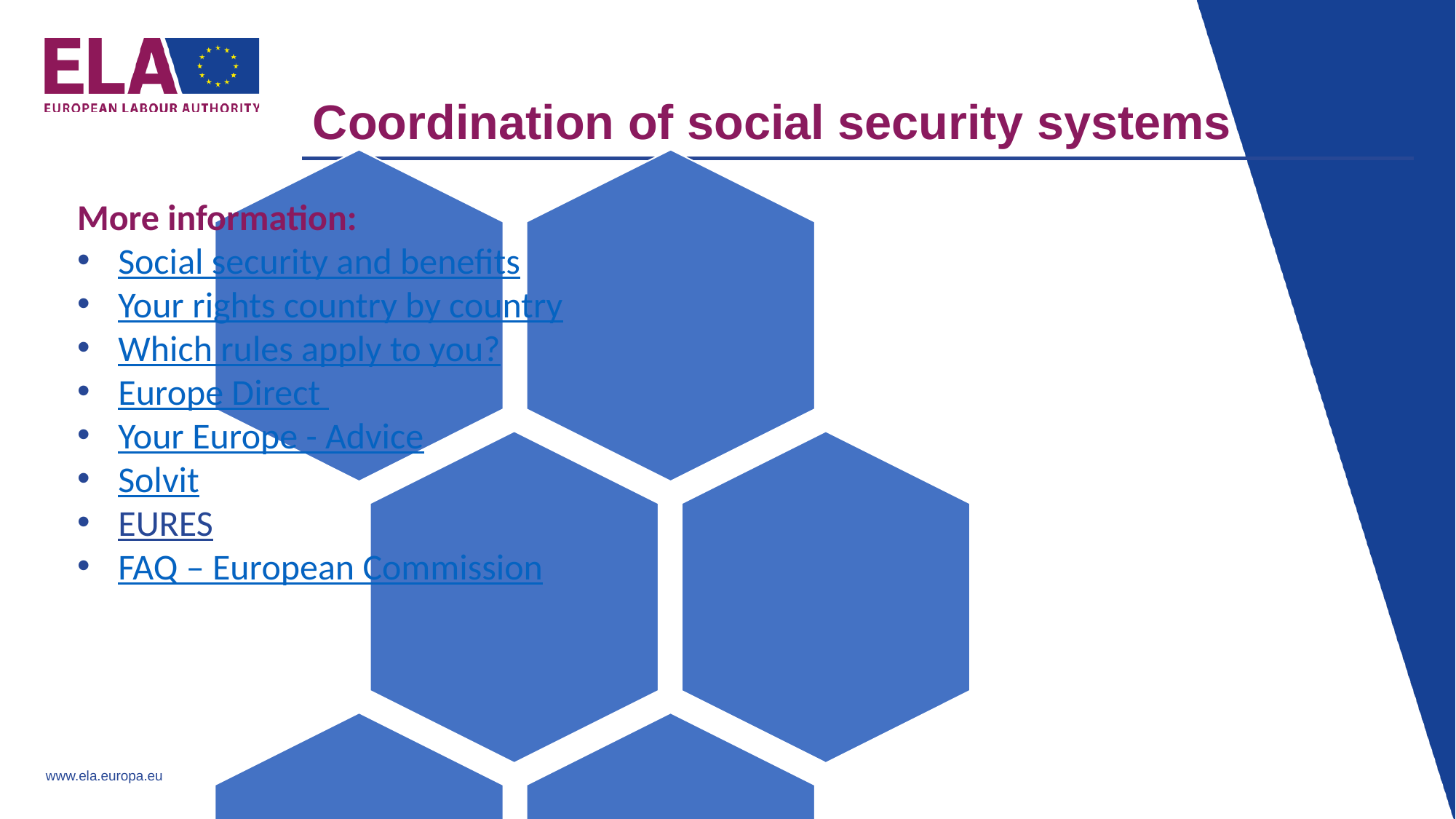

Coordination of social security systems

More information:
Social security and benefits
Your rights country by country
Which rules apply to you?
Europe Direct
Your Europe - Advice
Solvit
EURES
FAQ – European Commission